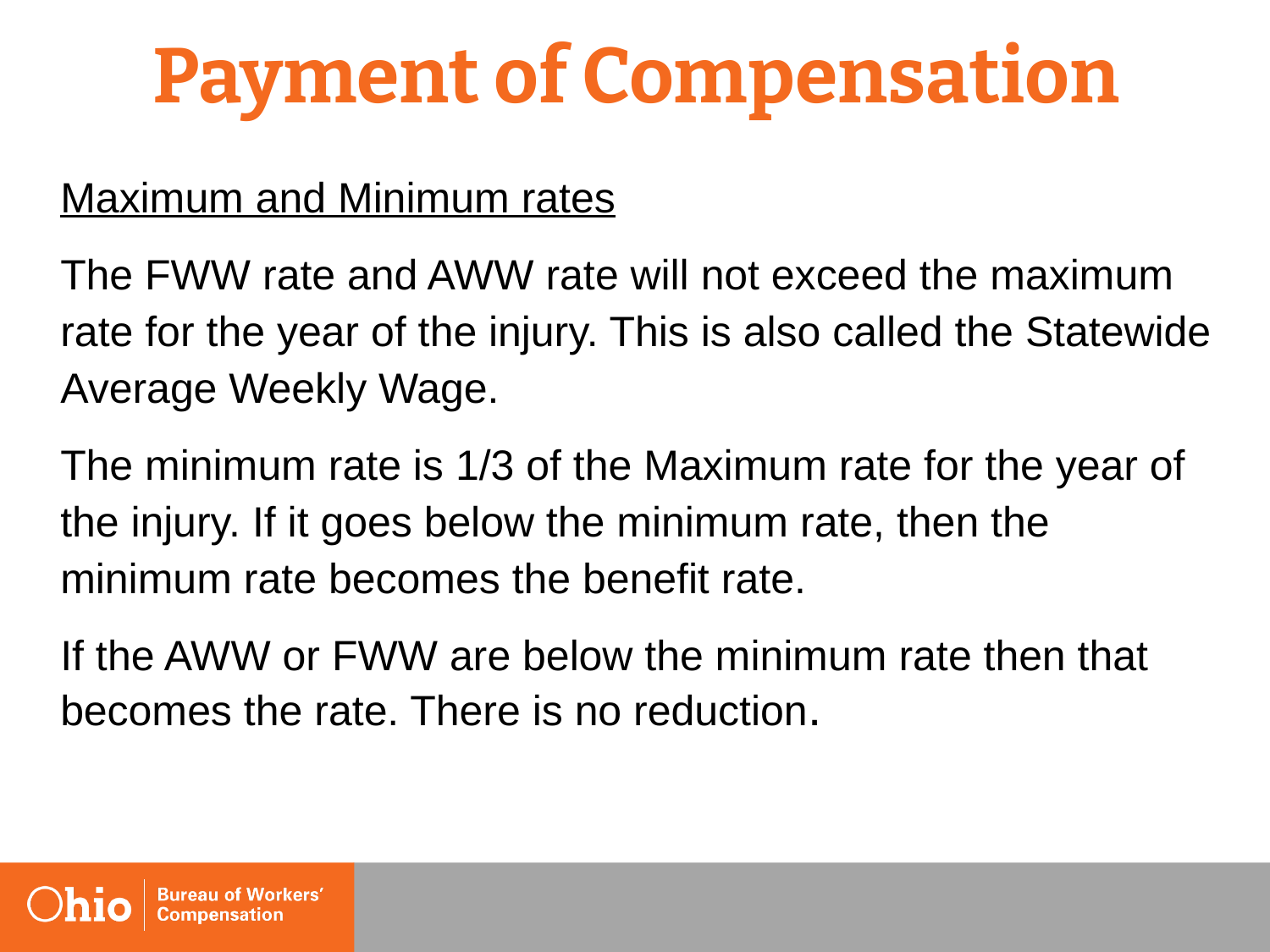

# Payment of Compensation
	Maximum and Minimum rates
	The FWW rate and AWW rate will not exceed the maximum rate for the year of the injury. This is also called the Statewide Average Weekly Wage.
	The minimum rate is 1/3 of the Maximum rate for the year of the injury. If it goes below the minimum rate, then the minimum rate becomes the benefit rate.
	If the AWW or FWW are below the minimum rate then that becomes the rate. There is no reduction.